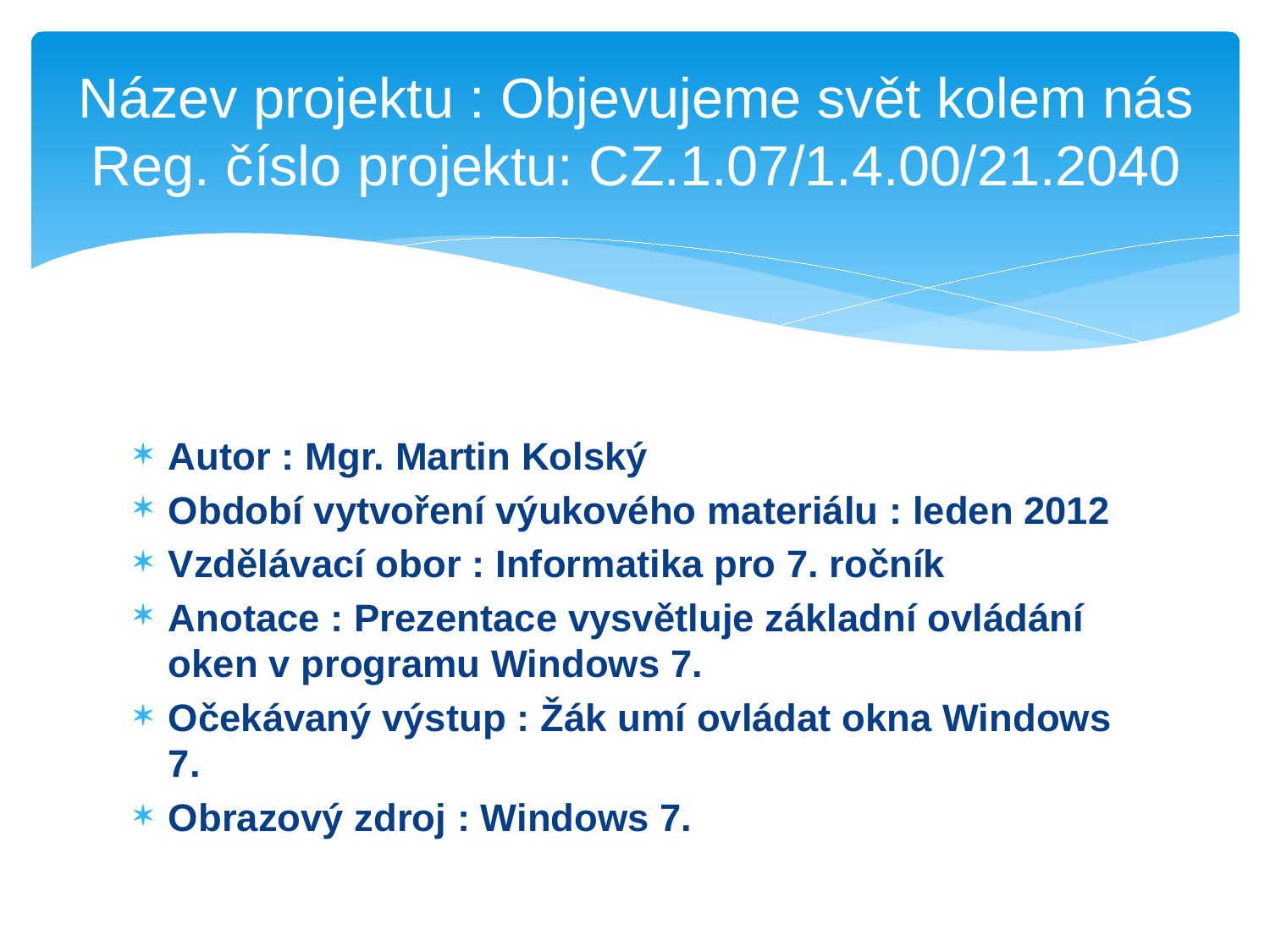

# Název projektu : Objevujeme svět kolem nás Reg. číslo projektu: CZ.1.07/1.4.00/21.2040

Autor : Mgr. Martin Kolský
Období vytvoření výukového materiálu : leden 2012
Vzdělávací obor : Informatika pro 7. ročník
Anotace : Prezentace vysvětluje základní ovládání oken v programu Windows 7.
Očekávaný výstup : Žák umí ovládat okna Windows 7.
Obrazový zdroj : Windows 7.